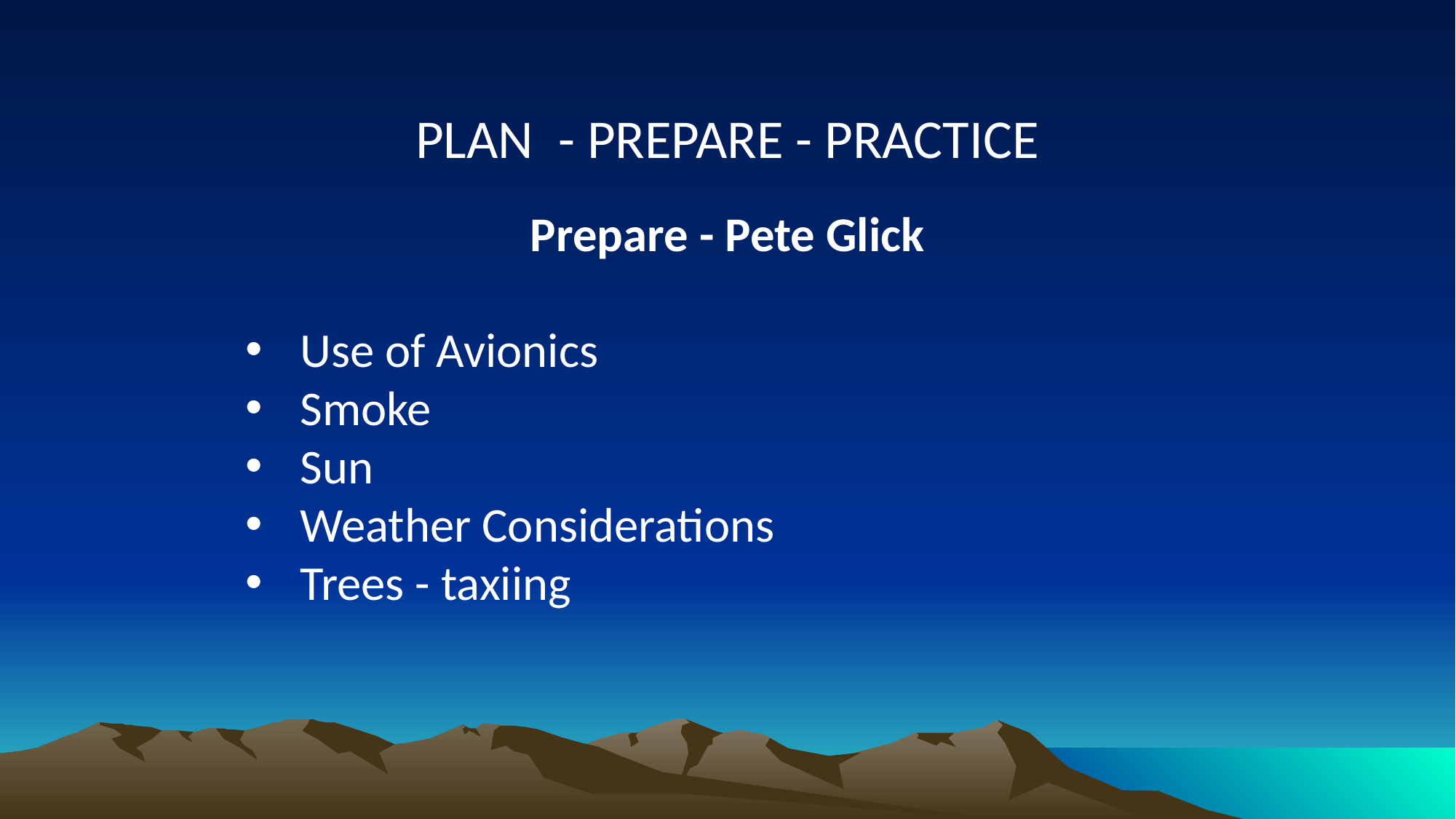

PLAN  - PREPARE - PRACTICE

Prepare - Pete Glick

Use of Avionics
Smoke
Sun
Weather Considerations
Trees - taxiing